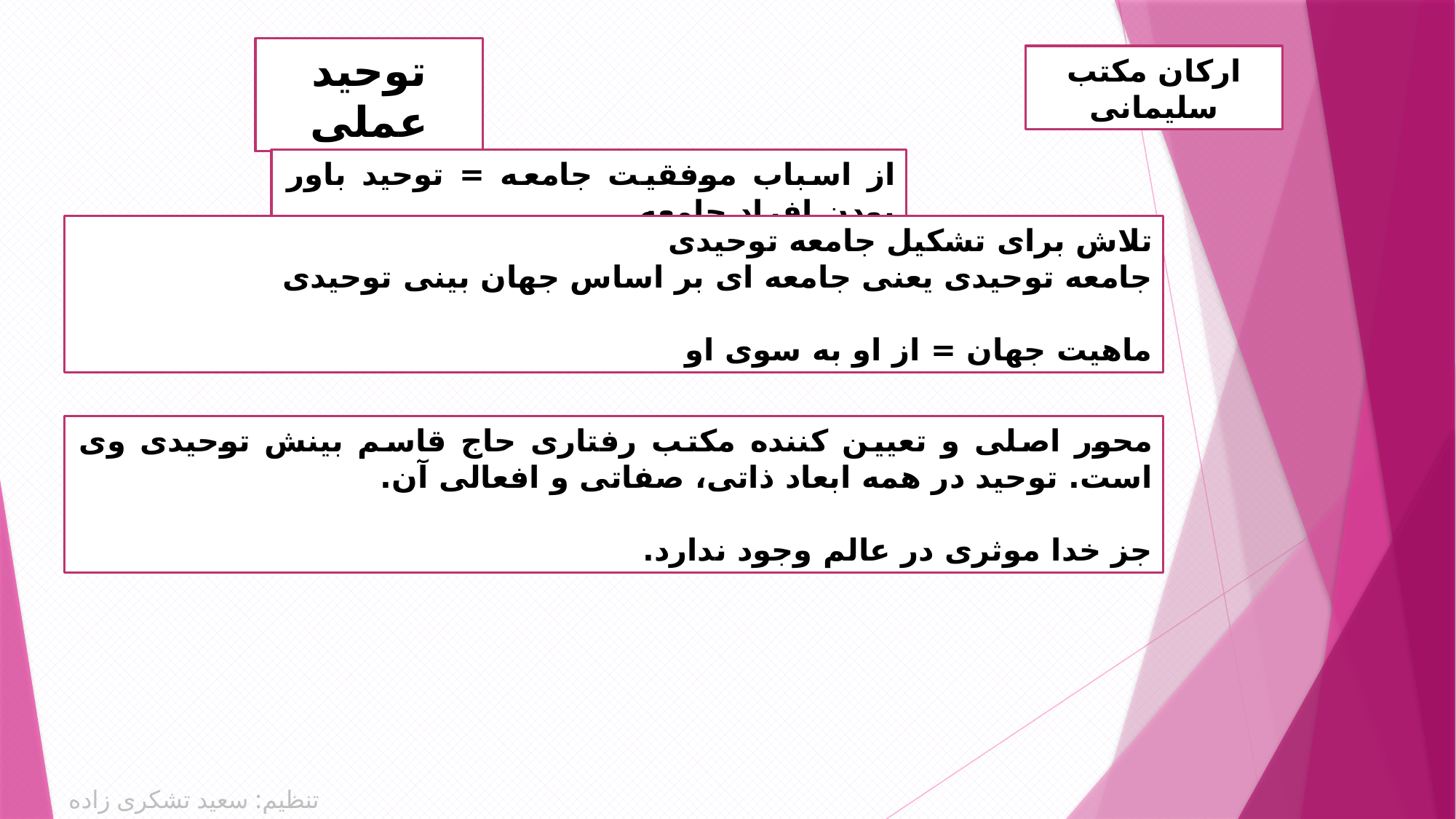

توحید عملی
ارکان مکتب سلیمانی
از اسباب موفقیت جامعه = توحید باور بودن افراد جامعه
تلاش برای تشکیل جامعه توحیدی
جامعه توحیدی یعنی جامعه ای بر اساس جهان بینی توحیدی

ماهیت جهان = از او به سوی او
محور اصلی و تعیین کننده مکتب رفتاری حاج قاسم بینش توحیدی وی است. توحید در همه ابعاد ذاتی، صفاتی و افعالی آن.

جز خدا موثری در عالم وجود ندارد.
تنظیم: سعید تشکری زاده